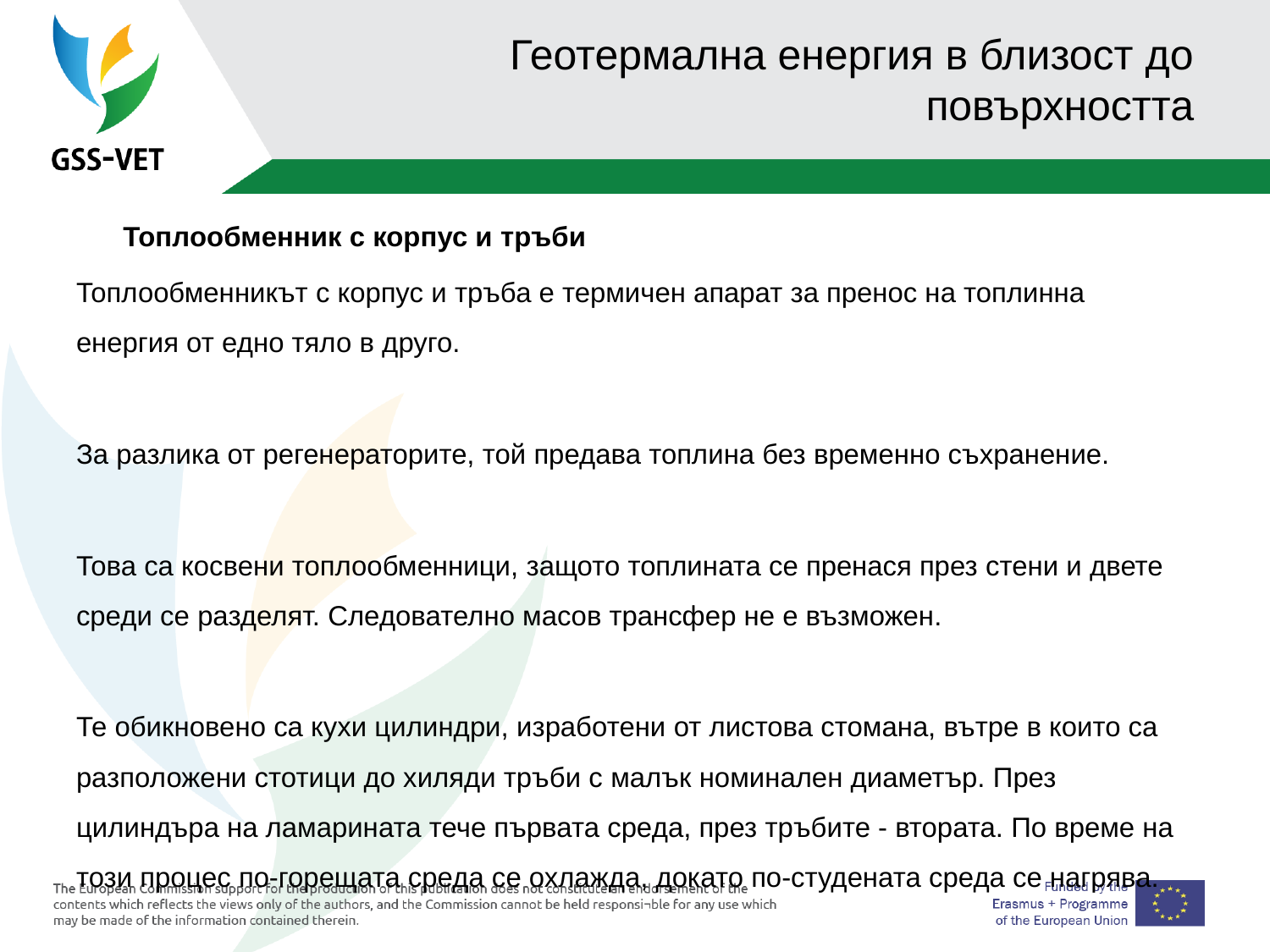

# Геотермална енергия в близост до повърхността
      Топлообменник с корпус и тръби
Топлообменникът с корпус и тръба е термичен апарат за пренос на топлинна енергия от едно тяло в друго.

За разлика от регенераторите, той предава топлина без временно съхранение.

Това са косвени топлообменници, защото топлината се пренася през стени и двете среди се разделят. Следователно масов трансфер не е възможен.

Те обикновено са кухи цилиндри, изработени от листова стомана, вътре в които са разположени стотици до хиляди тръби с малък номинален диаметър. През цилиндъра на ламарината тече първата среда, през тръбите - втората. По време на този процес по-горещата среда се охлажда, докато по-студената среда се нагрява.